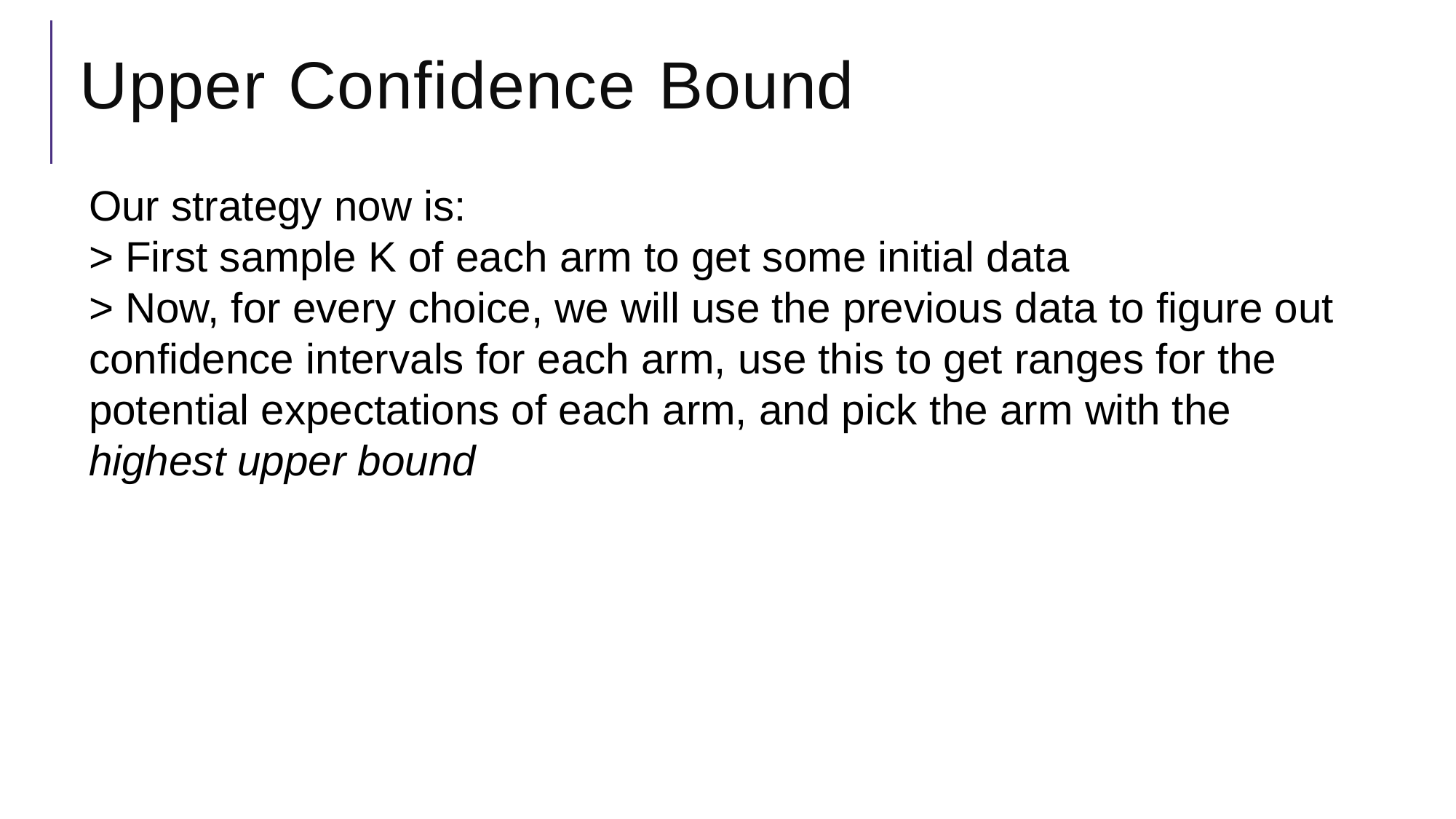

# Upper Confidence Bound
Our strategy now is:
> First sample K of each arm to get some initial data
> Now, for every choice, we will use the previous data to figure out confidence intervals for each arm, use this to get ranges for the potential expectations of each arm, and pick the arm with the highest upper bound